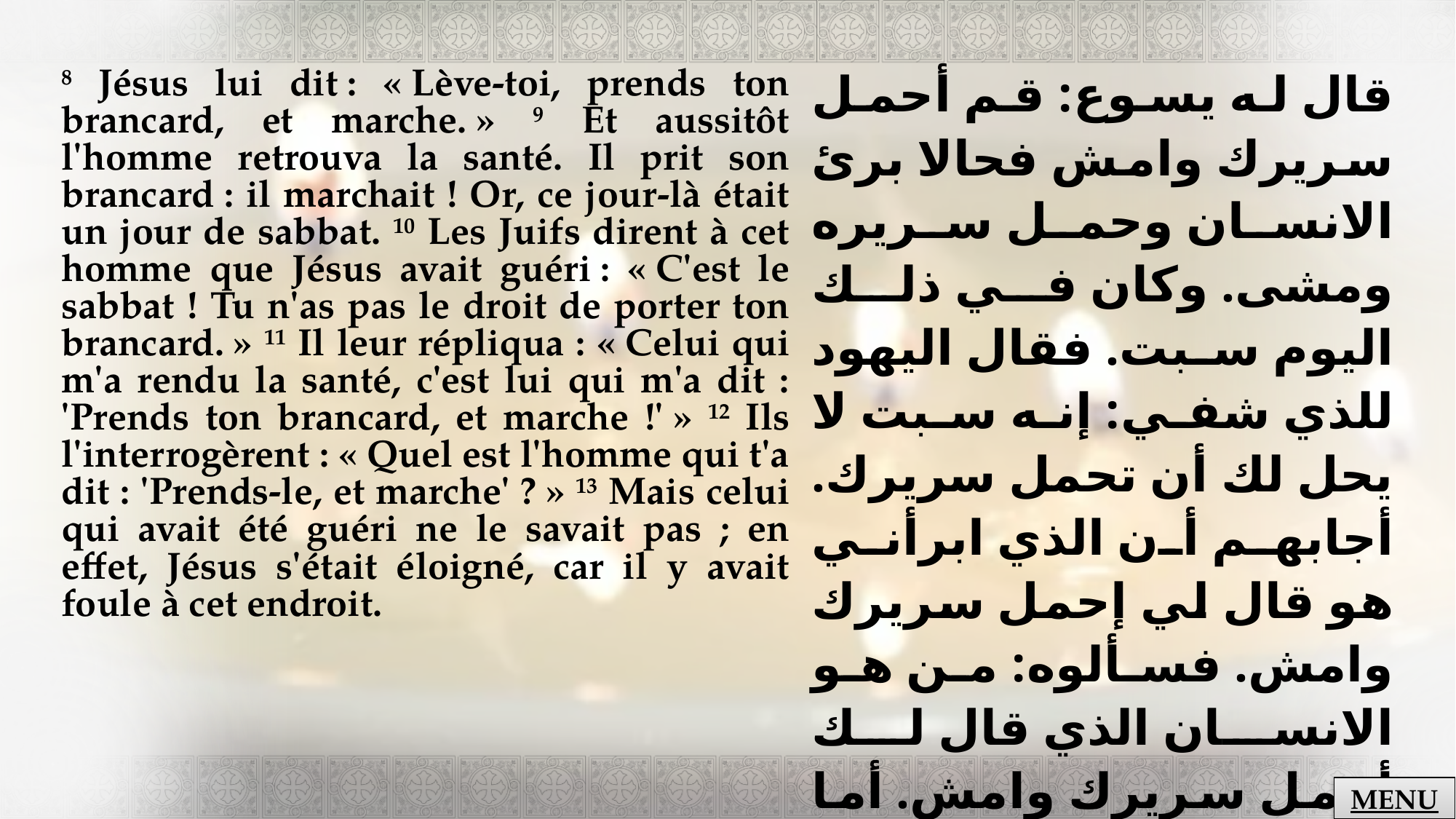

| 8 Jésus lui dit : « Lève-toi, prends ton brancard, et marche. » 9 Et aussitôt l'homme retrouva la santé. Il prit son brancard : il marchait ! Or, ce jour-là était un jour de sabbat. 10 Les Juifs dirent à cet homme que Jésus avait guéri : « C'est le sabbat ! Tu n'as pas le droit de porter ton brancard. » 11 Il leur répliqua : « Celui qui m'a rendu la santé, c'est lui qui m'a dit : 'Prends ton brancard, et marche !' » 12 Ils l'interrogèrent : « Quel est l'homme qui t'a dit : 'Prends-le, et marche' ? » 13 Mais celui qui avait été guéri ne le savait pas ; en effet, Jésus s'était éloigné, car il y avait foule à cet endroit. | قال له يسوع: قم أحمل سريرك وامش فحالا برئ الانسان وحمل سريره ومشى. وكان في ذلك اليوم سبت. فقال اليهود للذي شفي: إنه سبت لا يحل لك أن تحمل سريرك. أجابهم أن الذي ابرأني هو قال لي إحمل سريرك وامش. فسألوه: من هو الانسان الذي قال لك أحمل سريرك وامش. أما الذي شفي فلم يعلم من هو، لان يسوع اعتزل. إذ كان في الموضع جمع. |
| --- | --- |
MENU